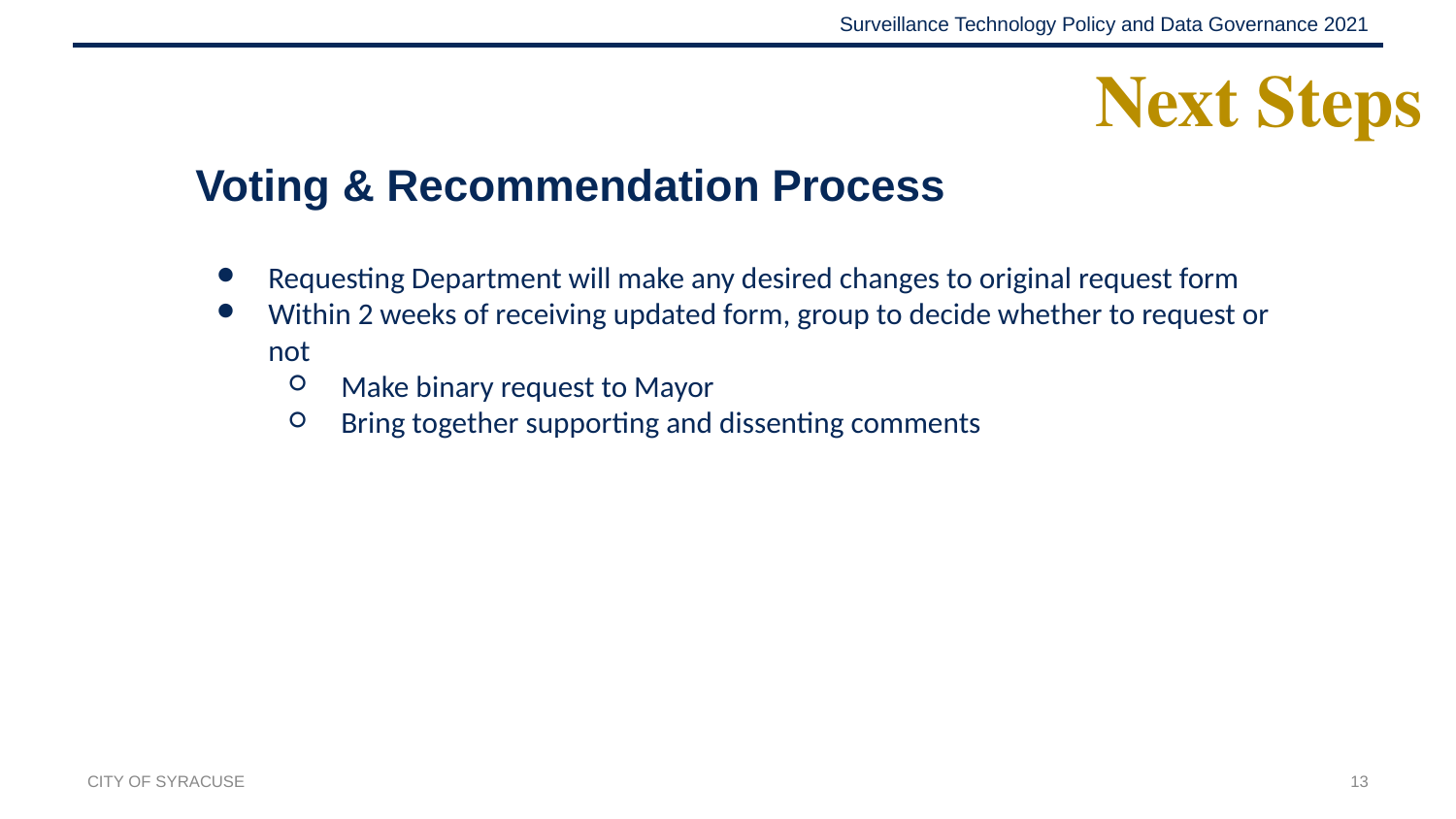

# Next Steps

Voting & Recommendation Process

Requesting Department will make any desired changes to original request form
Within 2 weeks of receiving updated form, group to decide whether to request or not
Make binary request to Mayor
Bring together supporting and dissenting comments

CITY OF SYRACUSE